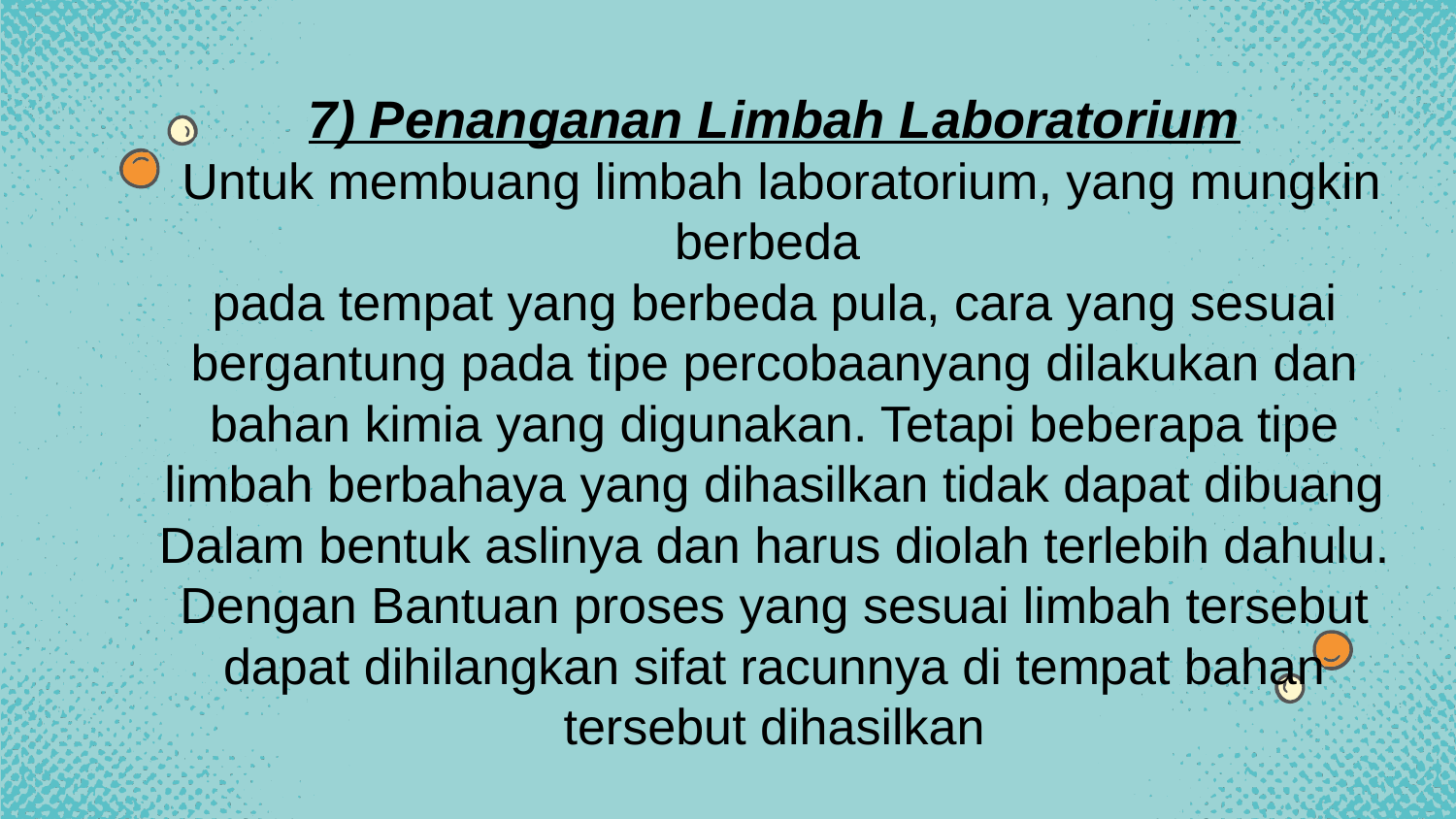

7) Penanganan Limbah Laboratorium
 Untuk membuang limbah laboratorium, yang mungkin berbeda
pada tempat yang berbeda pula, cara yang sesuai bergantung pada tipe percobaanyang dilakukan dan bahan kimia yang digunakan. Tetapi beberapa tipe limbah berbahaya yang dihasilkan tidak dapat dibuang Dalam bentuk aslinya dan harus diolah terlebih dahulu. Dengan Bantuan proses yang sesuai limbah tersebut dapat dihilangkan sifat racunnya di tempat bahan tersebut dihasilkan